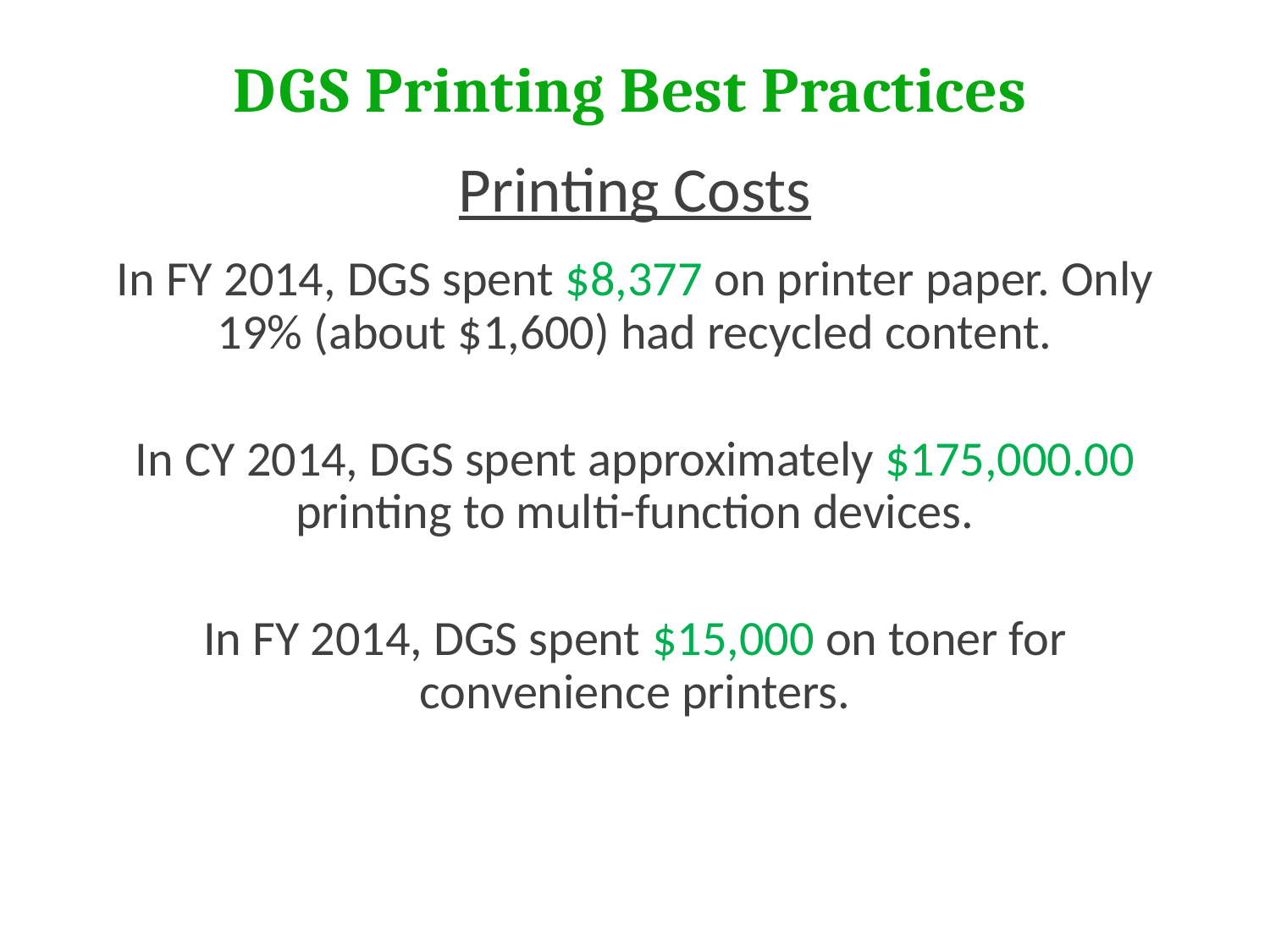

Printing Costs

In FY 2014, DGS spent $8,377 on printer paper. Only 19% (about $1,600) had recycled content.

In CY 2014, DGS spent approximately $175,000.00 printing to multi-function devices.

In FY 2014, DGS spent $15,000 on toner for convenience printers.